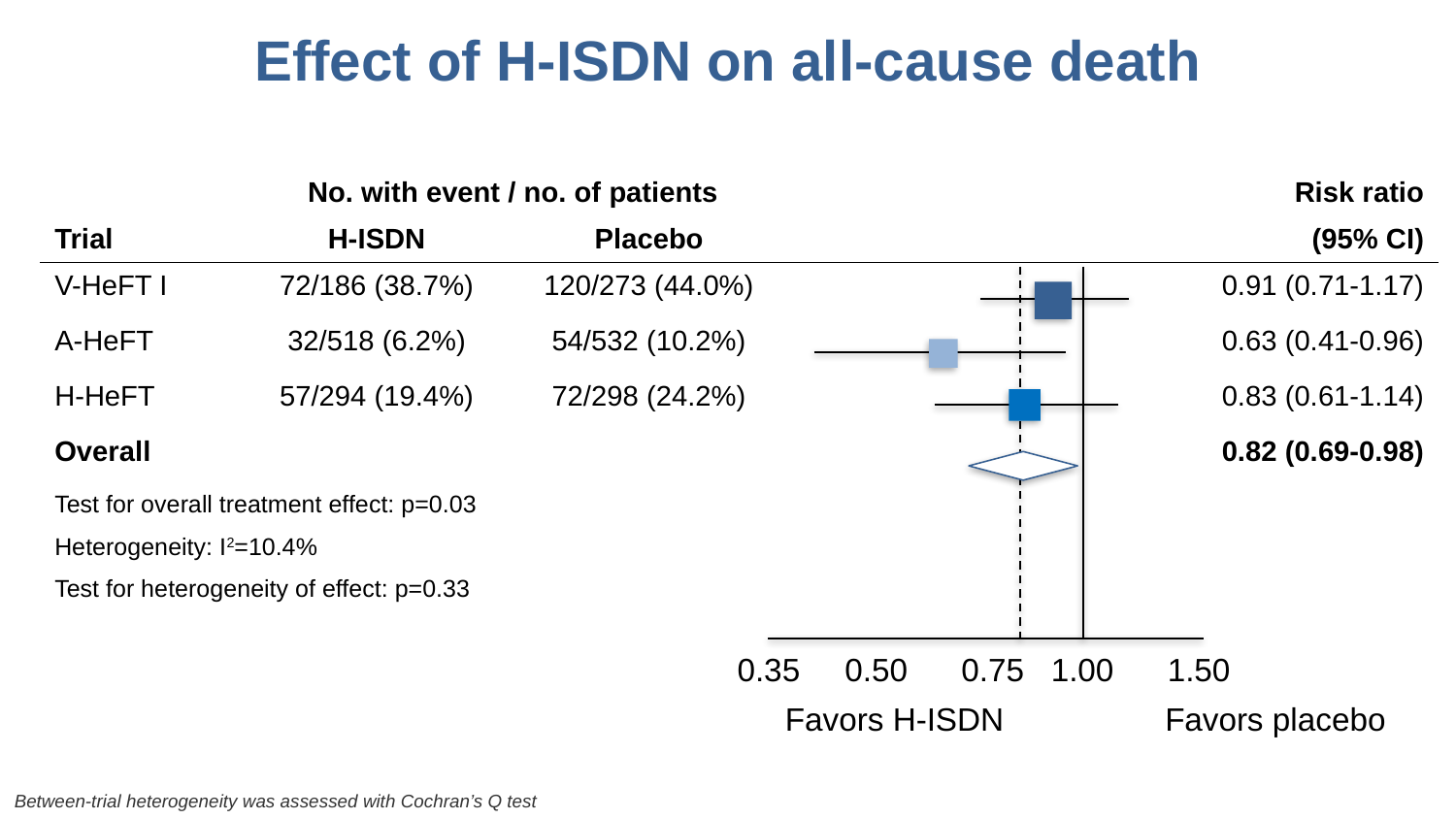

Effect of H-ISDN on all-cause death
|  | No. with event / no. of patients |  |  |  | Risk ratio |
| --- | --- | --- | --- | --- | --- |
| Trial | H-ISDN | Placebo |  |  | (95% CI) |
| V-HeFT I | 72/186 (38.7%) | 120/273 (44.0%) |  |  | 0.91 (0.71-1.17) |
| A-HeFT | 32/518 (6.2%) | 54/532 (10.2%) |  |  | 0.63 (0.41-0.96) |
| H-HeFT | 57/294 (19.4%) | 72/298 (24.2%) |  |  | 0.83 (0.61-1.14) |
| Overall |  |  |  |  | 0.82 (0.69-0.98) |
| Test for overall treatment effect: p=0.03 |  |  |  |  |  |
| Heterogeneity: I2=10.4% |  |  |  |  |  |
| Test for heterogeneity of effect: p=0.33 |  |  |  |  |  |

  0.35     0.50      0.75   1.00      1.50
       Favors H-ISDN                  Favors placebo
Between-trial heterogeneity was assessed with Cochran’s Q test